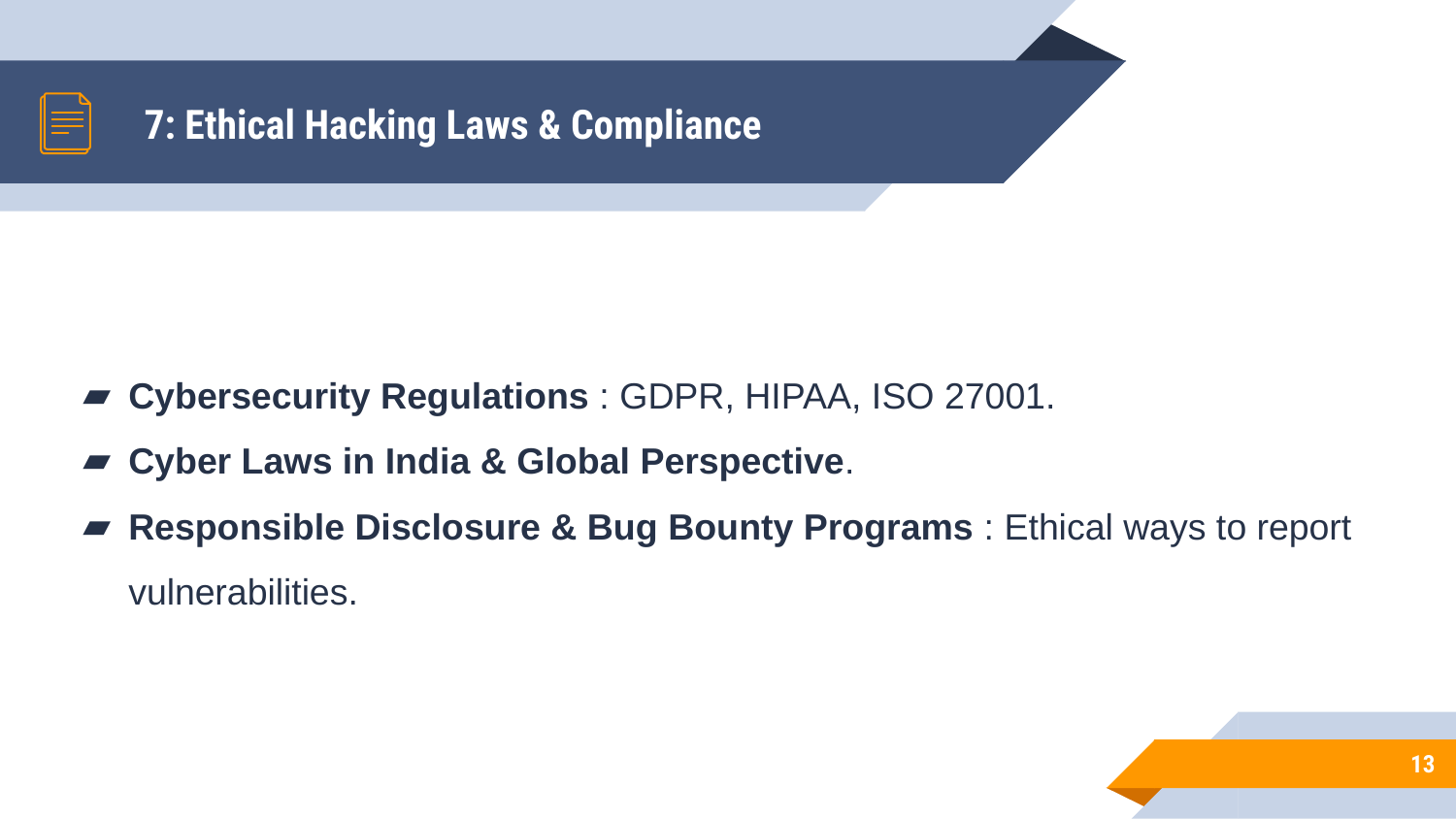

# 7: Ethical Hacking Laws & Compliance

Cybersecurity Regulations : GDPR, HIPAA, ISO 27001.
Cyber Laws in India & Global Perspective.
Responsible Disclosure & Bug Bounty Programs : Ethical ways to report vulnerabilities.
13